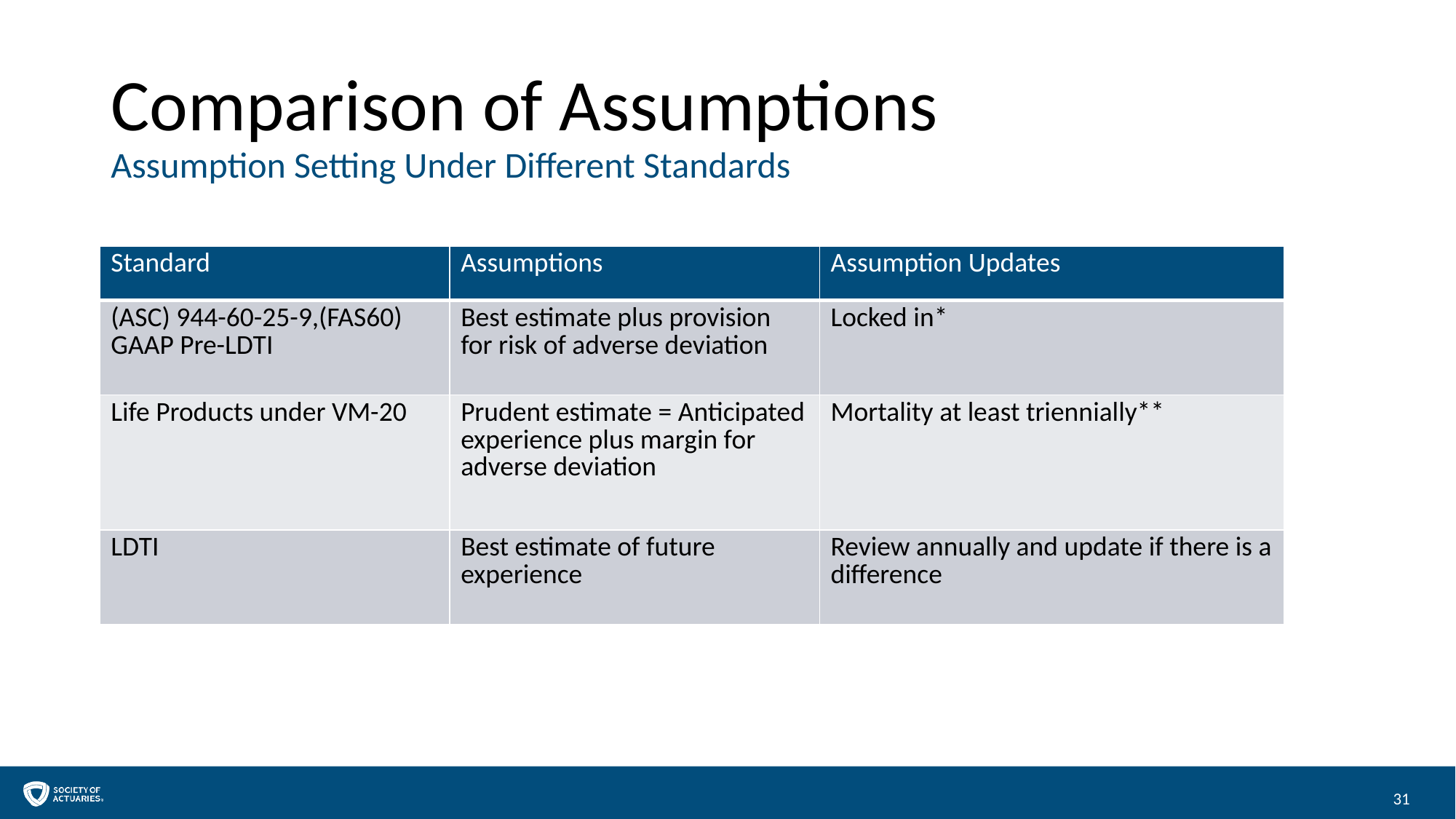

# Comparison of Assumptions Assumption Setting Under Different Standards
| Standard | Assumptions | Assumption Updates |
| --- | --- | --- |
| (ASC) 944-60-25-9,(FAS60) GAAP Pre-LDTI | Best estimate plus provision for risk of adverse deviation | Locked in\* |
| Life Products under VM-20 | Prudent estimate = Anticipated experience plus margin for adverse deviation | Mortality at least triennially\*\* |
| LDTI | Best estimate of future experience | Review annually and update if there is a difference |
31